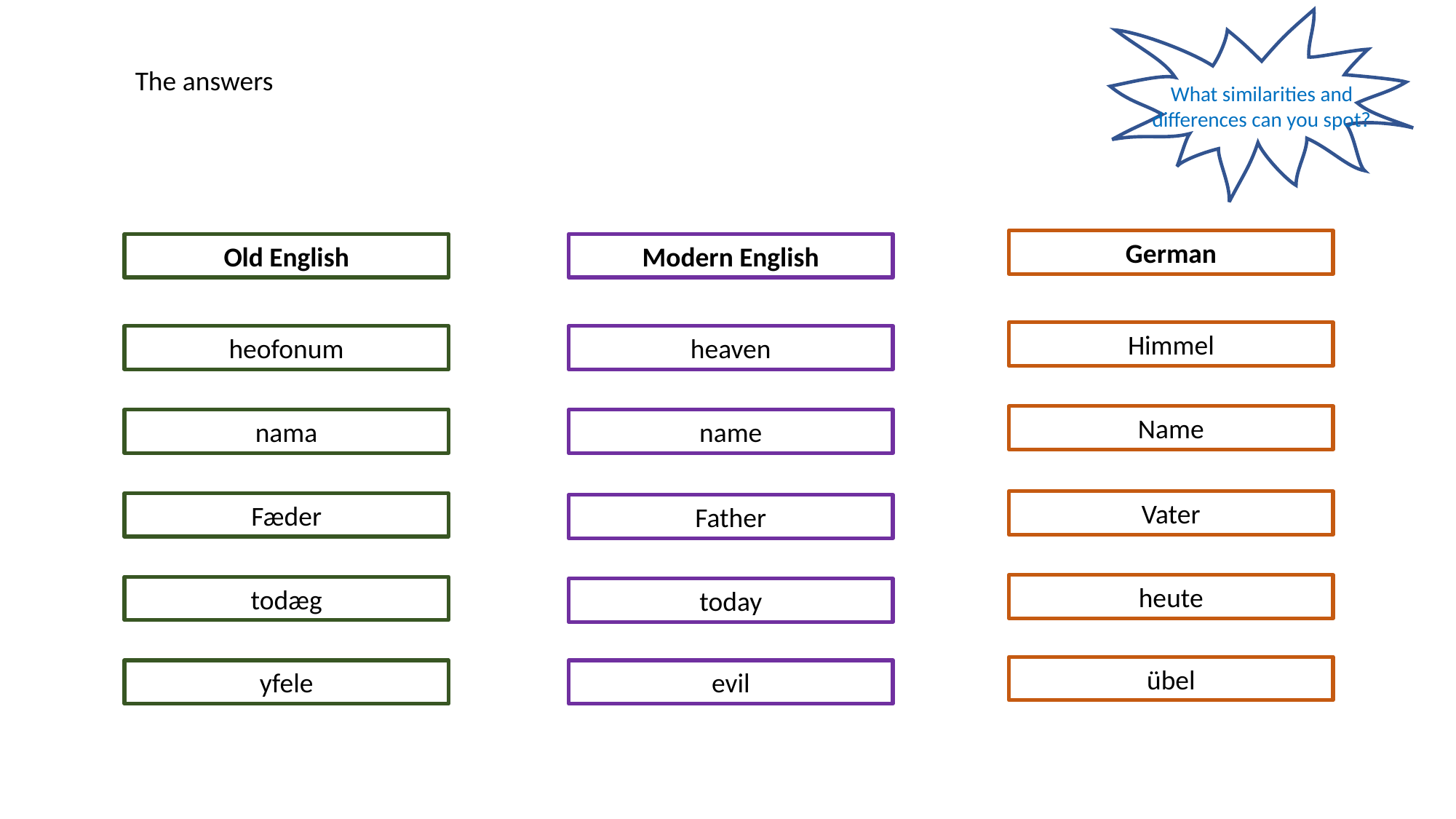

What similarities and differences can you spot?
The answers
German
Old English
Modern English
Himmel
heofonum
heaven
Name
nama
name
Vater
Fæder
Father
heute
todæg
today
übel
yfele
evil